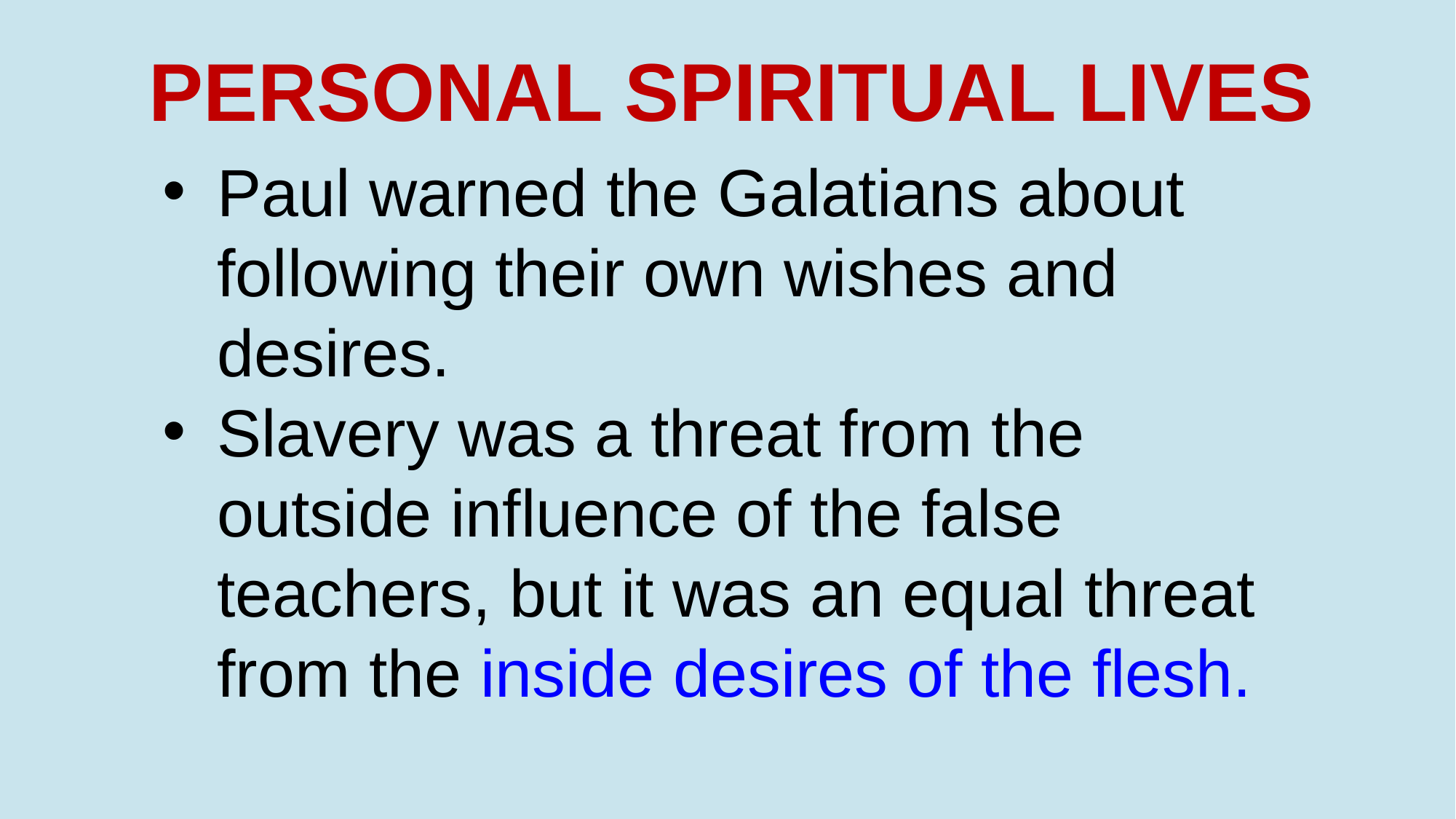

# PERSONAL SPIRITUAL LIVES
Paul warned the Galatians about following their own wishes and desires.
Slavery was a threat from the outside influence of the false teachers, but it was an equal threat from the inside desires of the flesh.